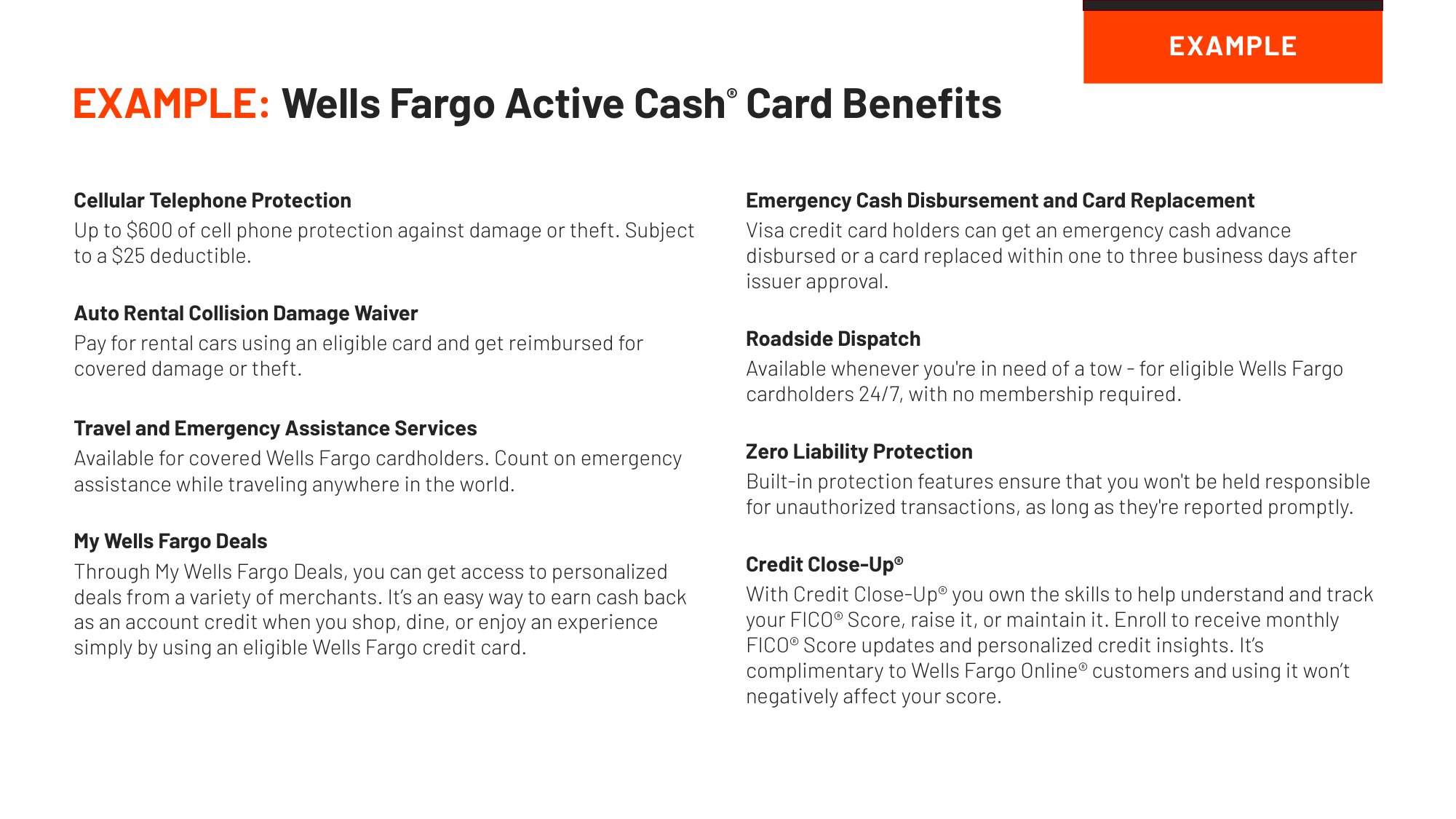

EXAMPLE

# EXAMPLE: Wells Fargo Active Cash® Card Benefits
Cellular Telephone Protection
Up to $600 of cell phone protection against damage or theft. Subject to a $25 deductible.
Auto Rental Collision Damage Waiver
Pay for rental cars using an eligible card and get reimbursed for covered damage or theft.

Travel and Emergency Assistance Services
Available for covered Wells Fargo cardholders. Count on emergency assistance while traveling anywhere in the world.
My Wells Fargo Deals
Through My Wells Fargo Deals, you can get access to personalized deals from a variety of merchants. It’s an easy way to earn cash back as an account credit when you shop, dine, or enjoy an experience simply by using an eligible Wells Fargo credit card.
Emergency Cash Disbursement and Card Replacement
Visa credit card holders can get an emergency cash advance
disbursed or a card replaced within one to three business days after issuer approval.
Roadside Dispatch
Available whenever you're in need of a tow - for eligible Wells Fargo cardholders 24/7, with no membership required.
Zero Liability Protection
Built-in protection features ensure that you won't be held responsible for unauthorized transactions, as long as they're reported promptly.
Credit Close-Up®
With Credit Close-Up® you own the skills to help understand and track your FICO® Score, raise it, or maintain it. Enroll to receive monthly FICO® Score updates and personalized credit insights. It’s complimentary to Wells Fargo Online® customers and using it won’t negatively affect your score.